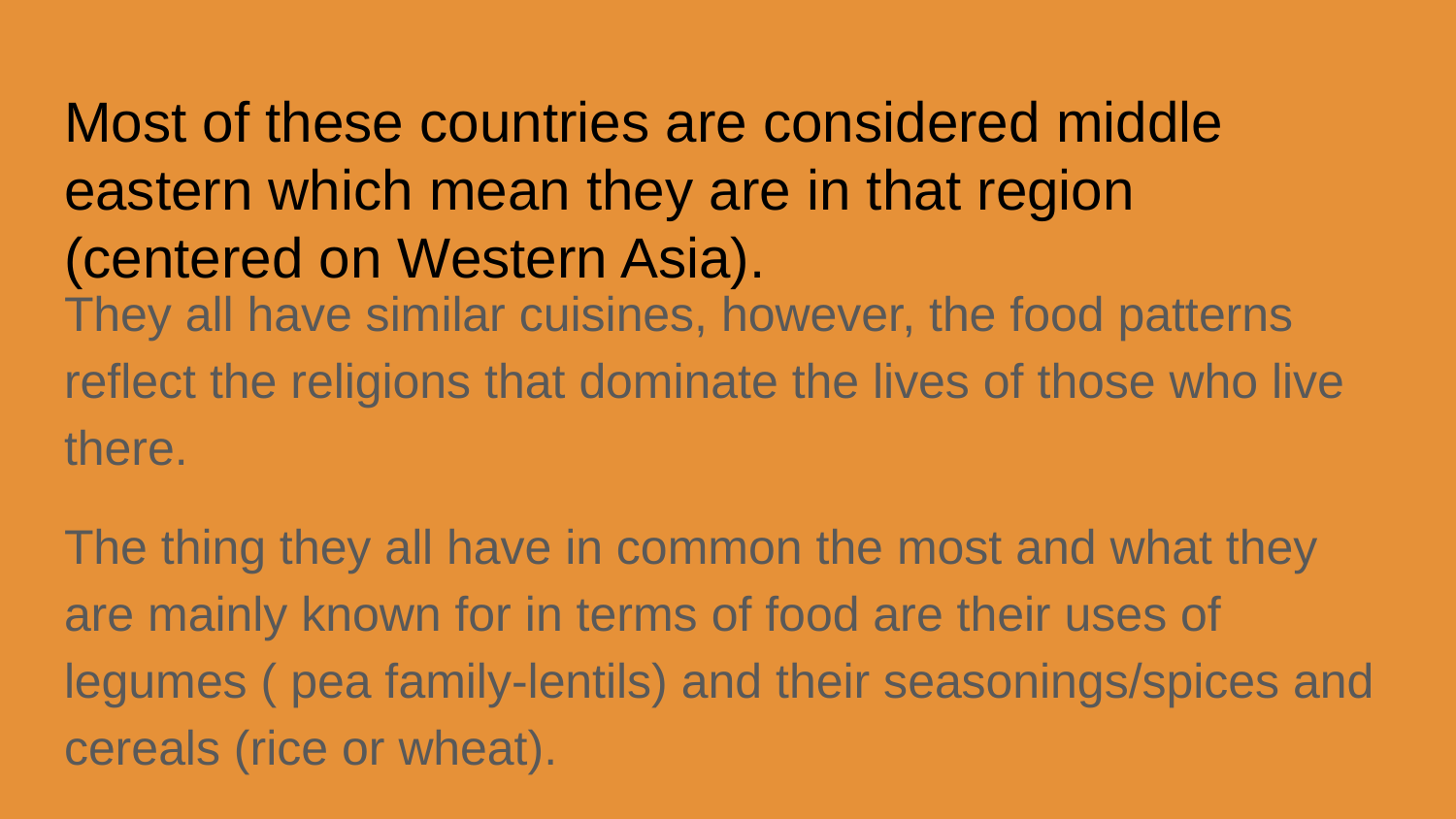

# Most of these countries are considered middle eastern which mean they are in that region (centered on Western Asia).

They all have similar cuisines, however, the food patterns reflect the religions that dominate the lives of those who live there.
The thing they all have in common the most and what they are mainly known for in terms of food are their uses of legumes ( pea family-lentils) and their seasonings/spices and cereals (rice or wheat).